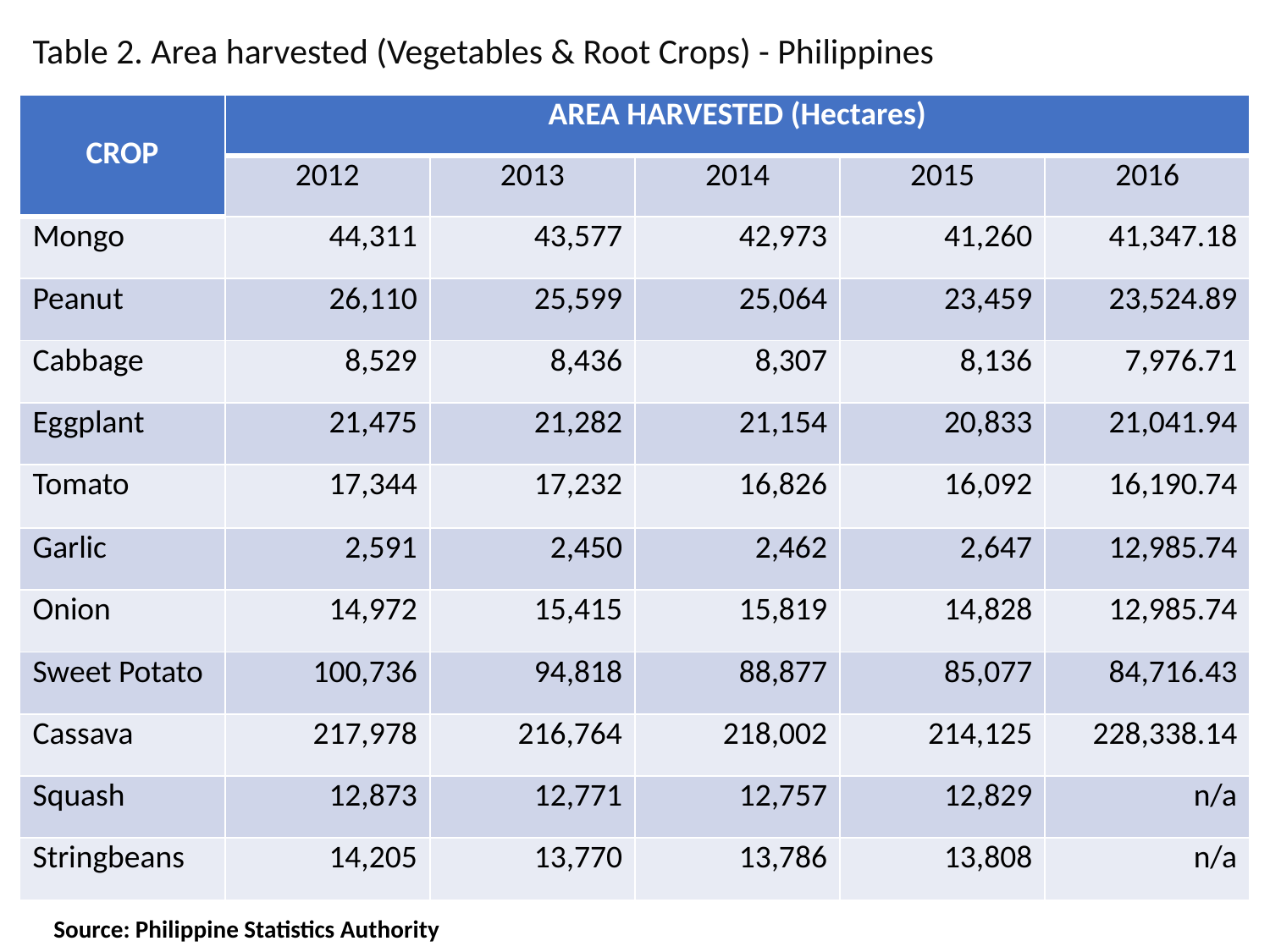

# Table 2. Area harvested (Vegetables & Root Crops) - Philippines
| CROP | AREA HARVESTED (Hectares) |  |  |  |  |
| --- | --- | --- | --- | --- | --- |
|  | 2012 | 2013 | 2014 | 2015 | 2016 |
| Mongo | 44,311 | 43,577 | 42,973 | 41,260 | 41,347.18 |
| Peanut | 26,110 | 25,599 | 25,064 | 23,459 | 23,524.89 |
| Cabbage | 8,529 | 8,436 | 8,307 | 8,136 | 7,976.71 |
| Eggplant | 21,475 | 21,282 | 21,154 | 20,833 | 21,041.94 |
| Tomato | 17,344 | 17,232 | 16,826 | 16,092 | 16,190.74 |
| Garlic | 2,591 | 2,450 | 2,462 | 2,647 | 12,985.74 |
| Onion | 14,972 | 15,415 | 15,819 | 14,828 | 12,985.74 |
| Sweet Potato | 100,736 | 94,818 | 88,877 | 85,077 | 84,716.43 |
| Cassava | 217,978 | 216,764 | 218,002 | 214,125 | 228,338.14 |
| Squash | 12,873 | 12,771 | 12,757 | 12,829 | n/a |
| Stringbeans | 14,205 | 13,770 | 13,786 | 13,808 | n/a |
Source: Philippine Statistics Authority